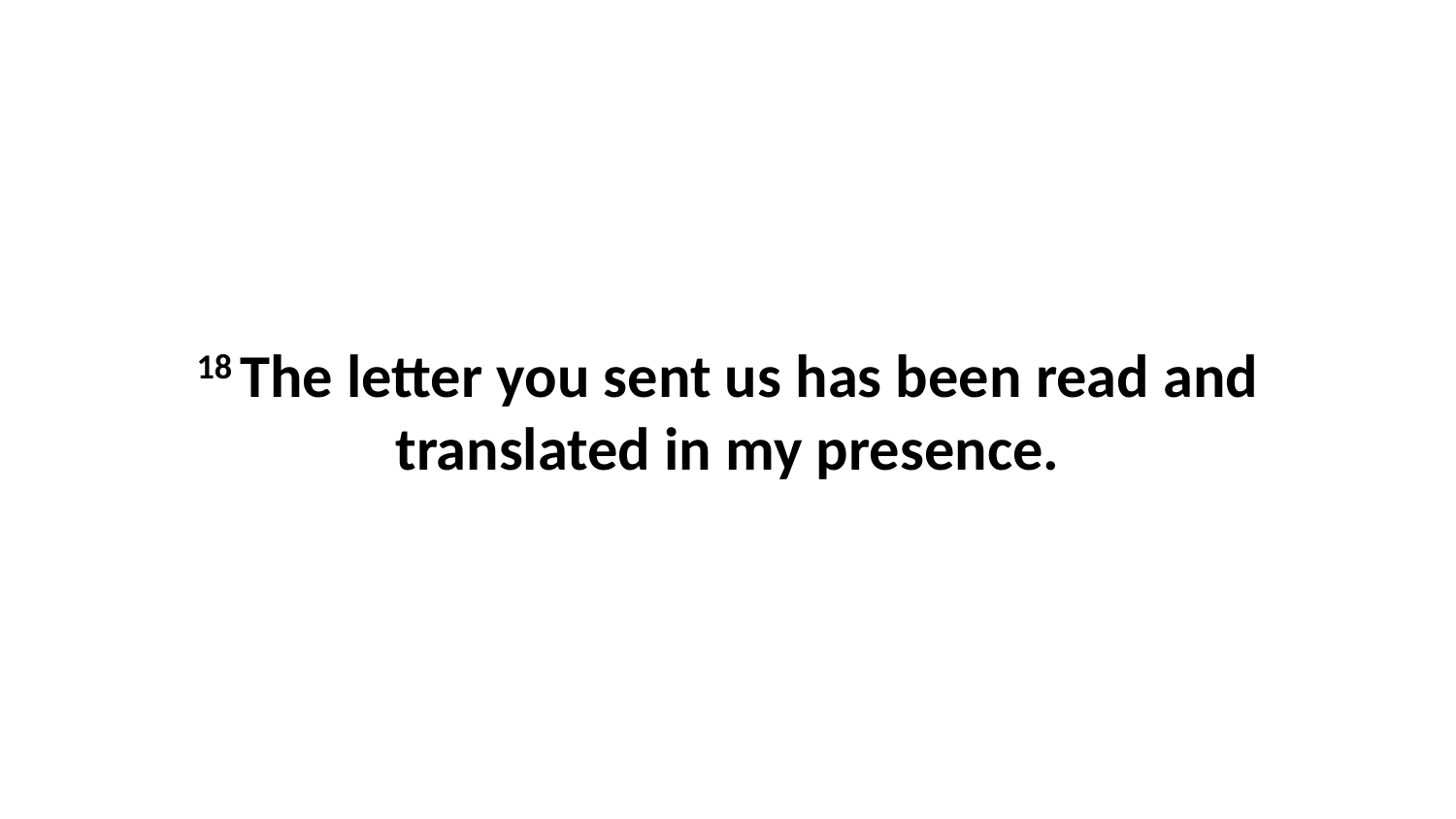

18 The letter you sent us has been read and translated in my presence.